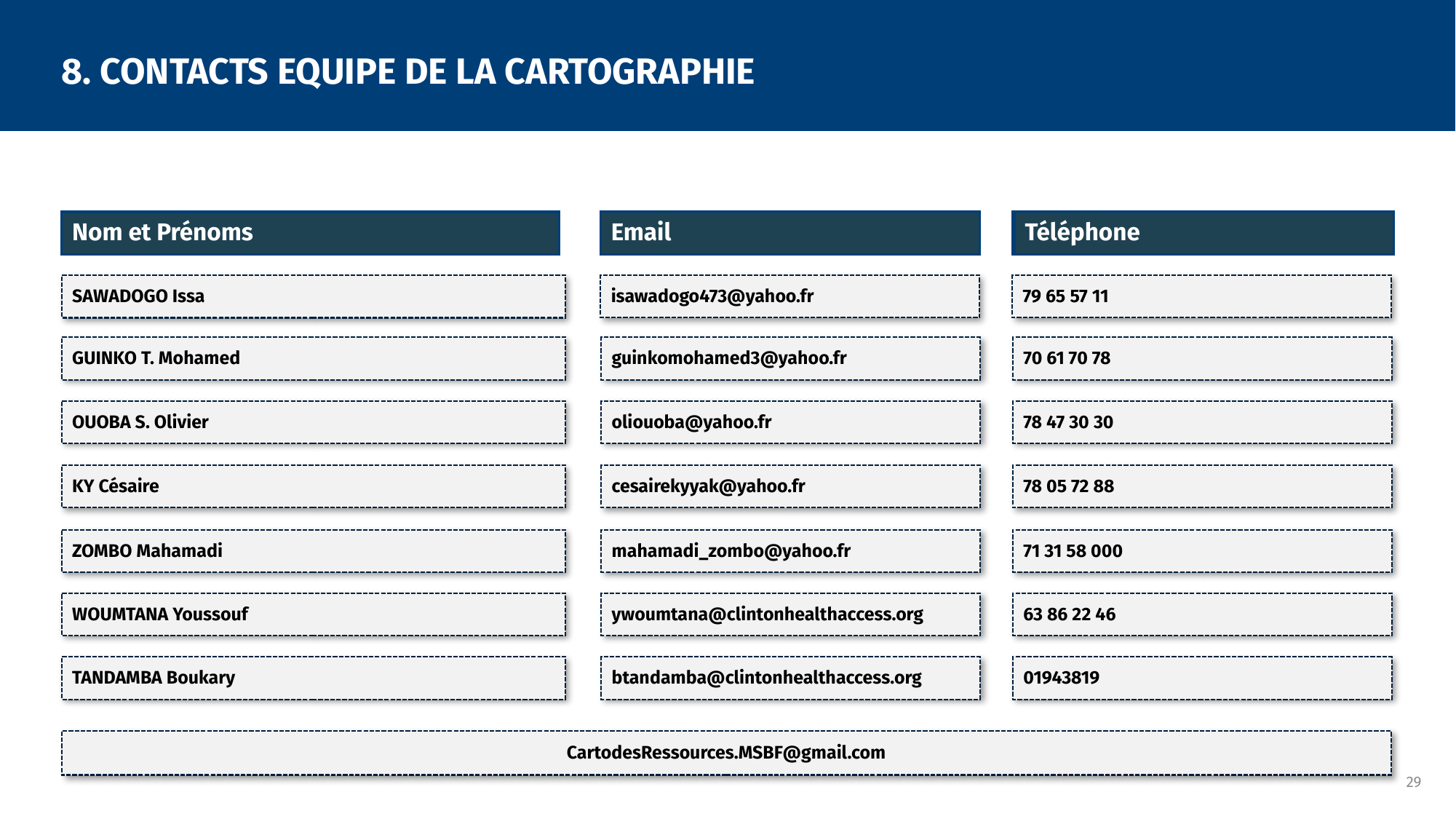

# 8. CONTACTS EQUIPE DE LA CARTOGRAPHIE
Email
Téléphone
Nom et Prénoms
Période
Période
isawadogo473@yahoo.fr
79 65 57 11
SAWADOGO Issa
GUINKO T. Mohamed
guinkomohamed3@yahoo.fr
70 61 70 78
OUOBA S. Olivier
oliouoba@yahoo.fr
78 47 30 30
KY Césaire
cesairekyyak@yahoo.fr
78 05 72 88
ZOMBO Mahamadi
mahamadi_zombo@yahoo.fr
71 31 58 000
WOUMTANA Youssouf
ywoumtana@clintonhealthaccess.org
63 86 22 46
TANDAMBA Boukary
btandamba@clintonhealthaccess.org
01943819
CartodesRessources.MSBF@gmail.com
29